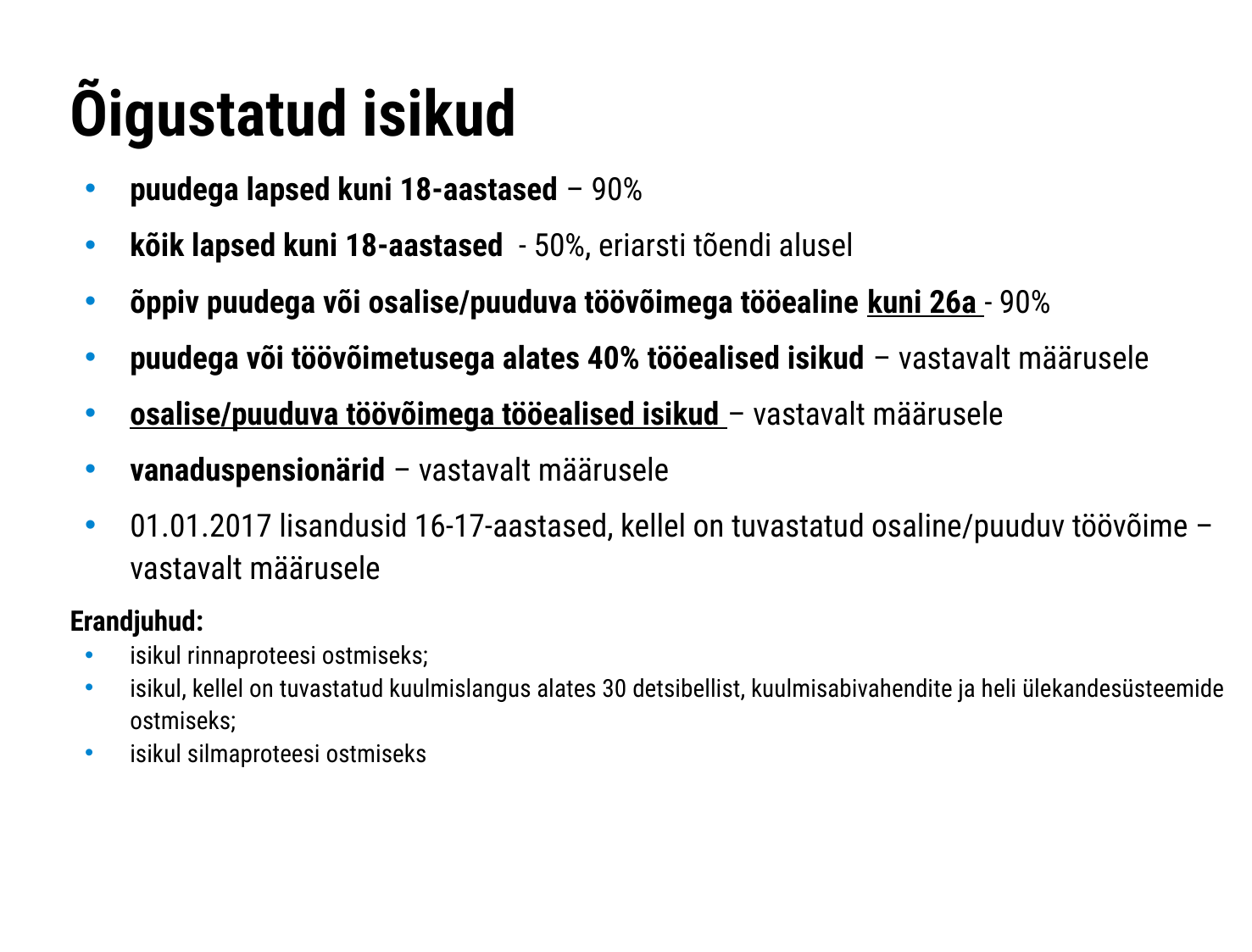

# Õigustatud isikud
puudega lapsed kuni 18-aastased – 90%
kõik lapsed kuni 18-aastased  - 50%, eriarsti tõendi alusel
õppiv puudega või osalise/puuduva töövõimega tööealine kuni 26a - 90%
puudega või töövõimetusega alates 40% tööealised isikud – vastavalt määrusele
osalise/puuduva töövõimega tööealised isikud – vastavalt määrusele
vanaduspensionärid – vastavalt määrusele
01.01.2017 lisandusid 16-17-aastased, kellel on tuvastatud osaline/puuduv töövõime – vastavalt määrusele
Erandjuhud:
isikul rinnaproteesi ostmiseks;
isikul, kellel on tuvastatud kuulmislangus alates 30 detsibellist, kuulmisabivahendite ja heli ülekandesüsteemide ostmiseks;
isikul silmaproteesi ostmiseks